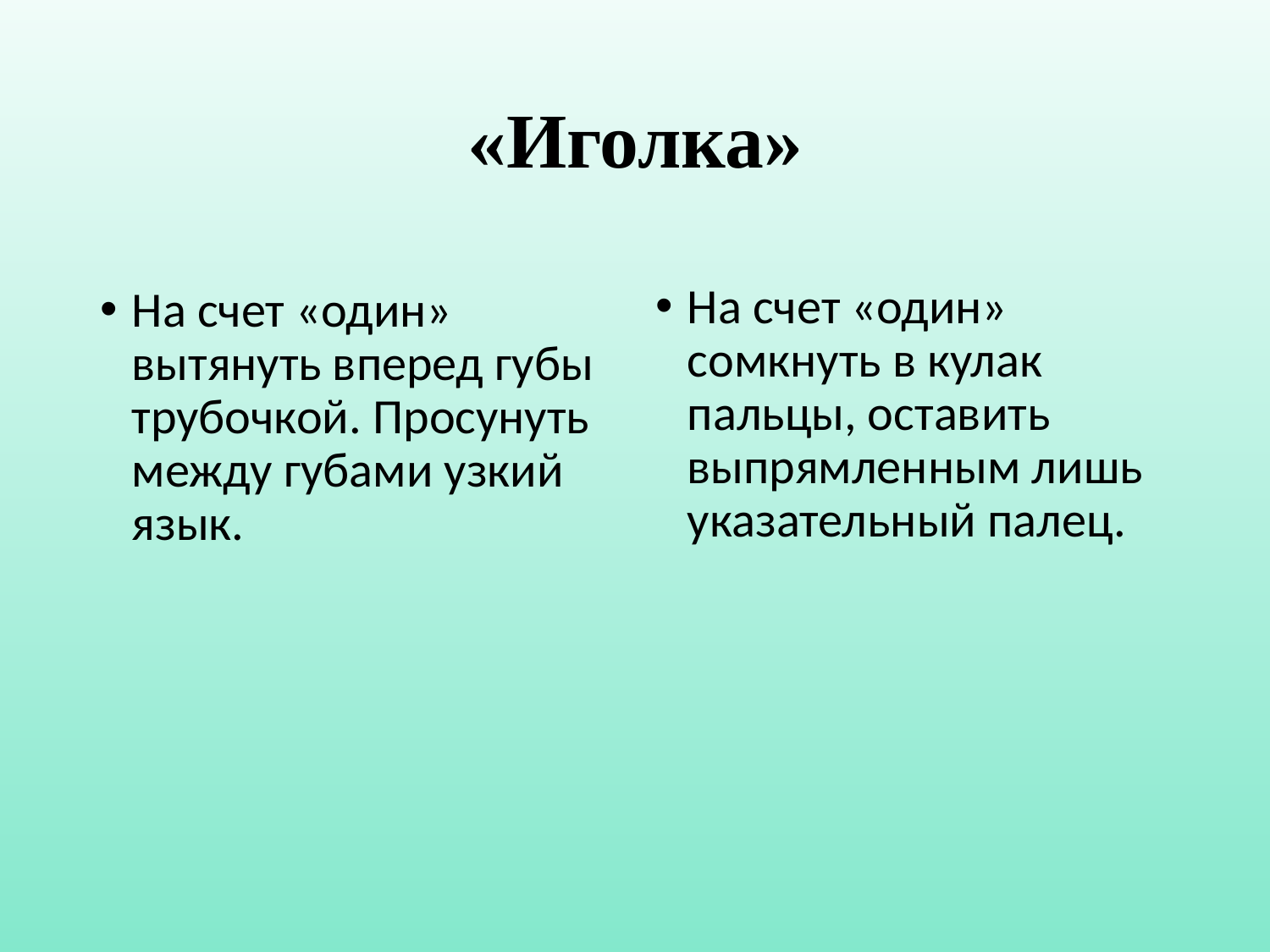

# «Иголка»
На счет «один» сомкнуть в кулак пальцы, оставить выпрямленным лишь указательный палец.

На счет «один» вытянуть вперед губы трубочкой. Просунуть между губами узкий язык.